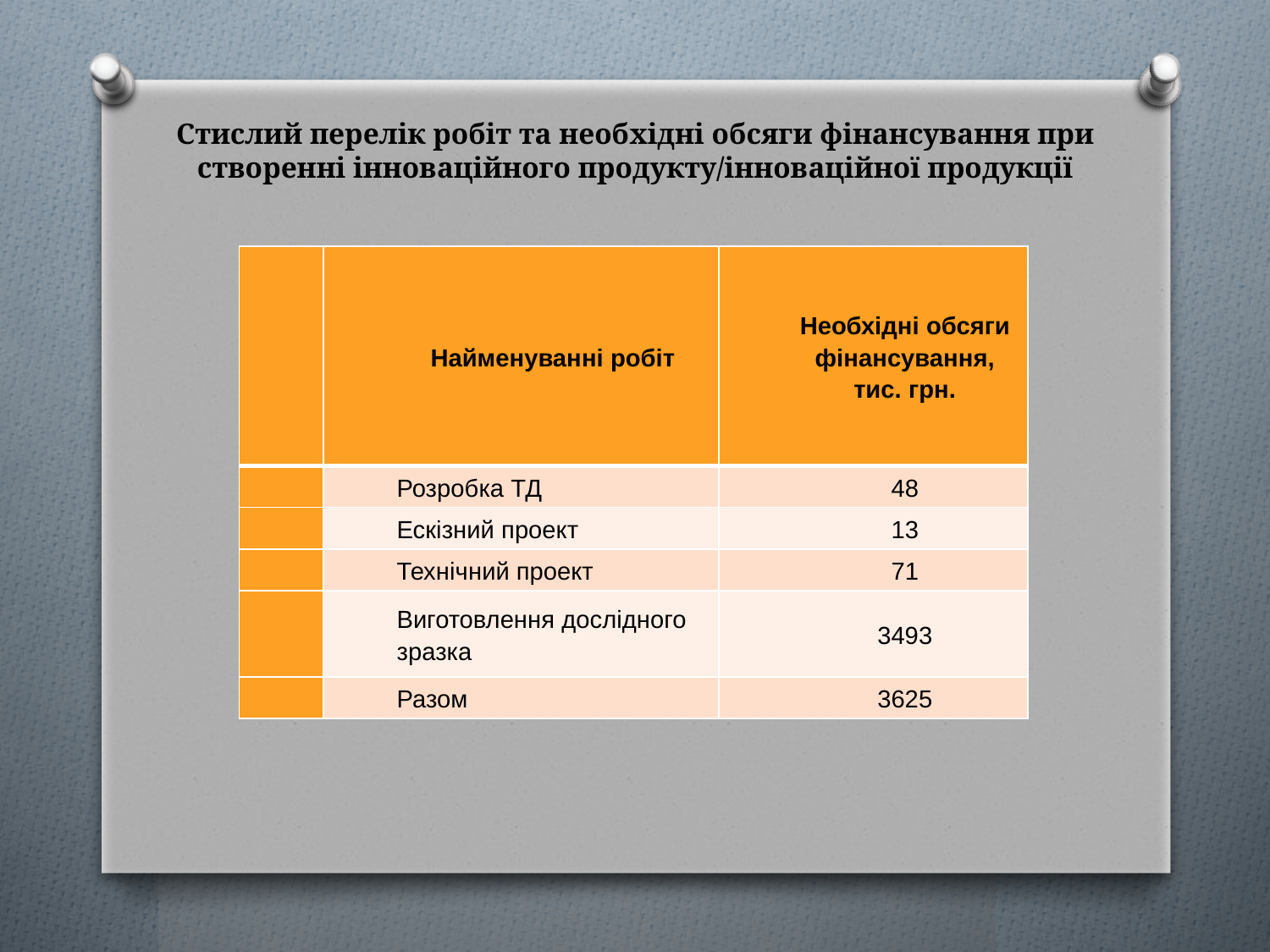

# Стислий перелік робіт та необхідні обсяги фінансування при створенні інноваційного продукту/інноваційної продукції
|  | Найменуванні робіт | Необхідні обсяги фінансування, тис. грн. |
| --- | --- | --- |
|  | Розробка ТД | 48 |
|  | Ескізний проект | 13 |
|  | Технічний проект | 71 |
|  | Виготовлення дослідного зразка | 3493 |
|  | Разом | 3625 |